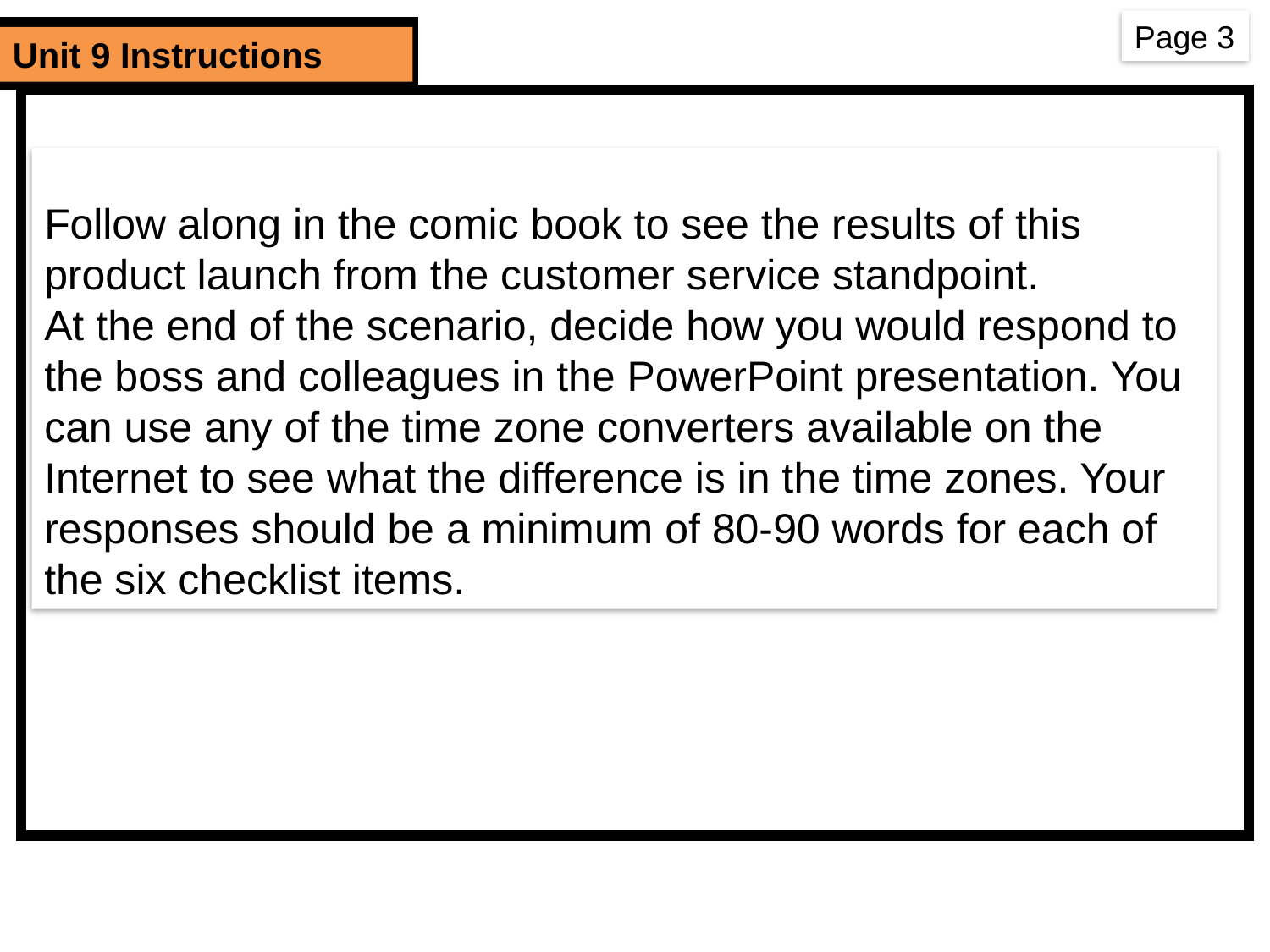

Page 3

Unit 9 Instructions

Follow along in the comic book to see the results of this product launch from the customer service standpoint.
At the end of the scenario, decide how you would respond to the boss and colleagues in the PowerPoint presentation. You can use any of the time zone converters available on the Internet to see what the difference is in the time zones. Your responses should be a minimum of 80-90 words for each of the six checklist items.